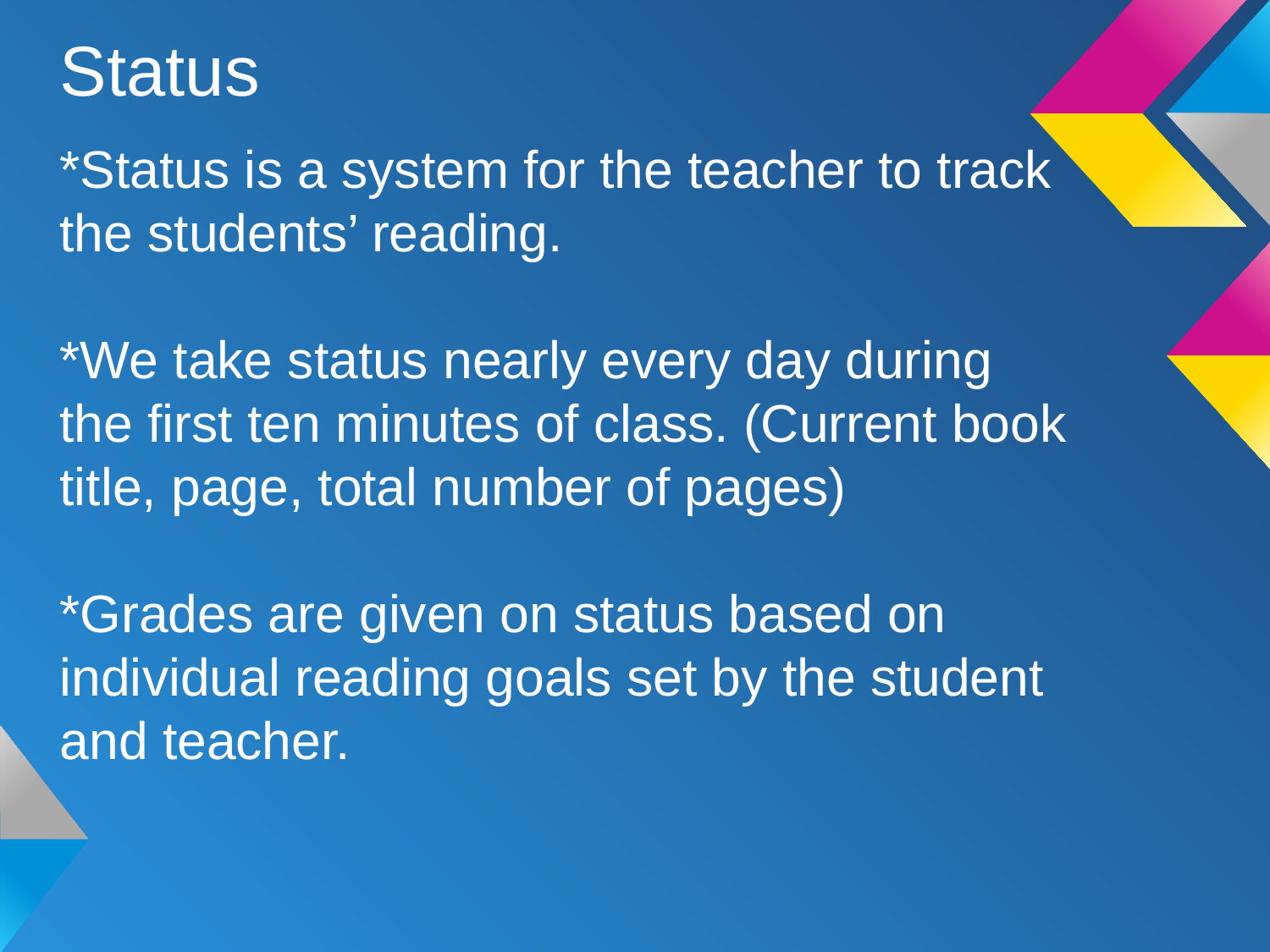

# Status
*Status is a system for the teacher to track the students’ reading.
*We take status nearly every day during the first ten minutes of class. (Current book title, page, total number of pages)
*Grades are given on status based on individual reading goals set by the student and teacher.